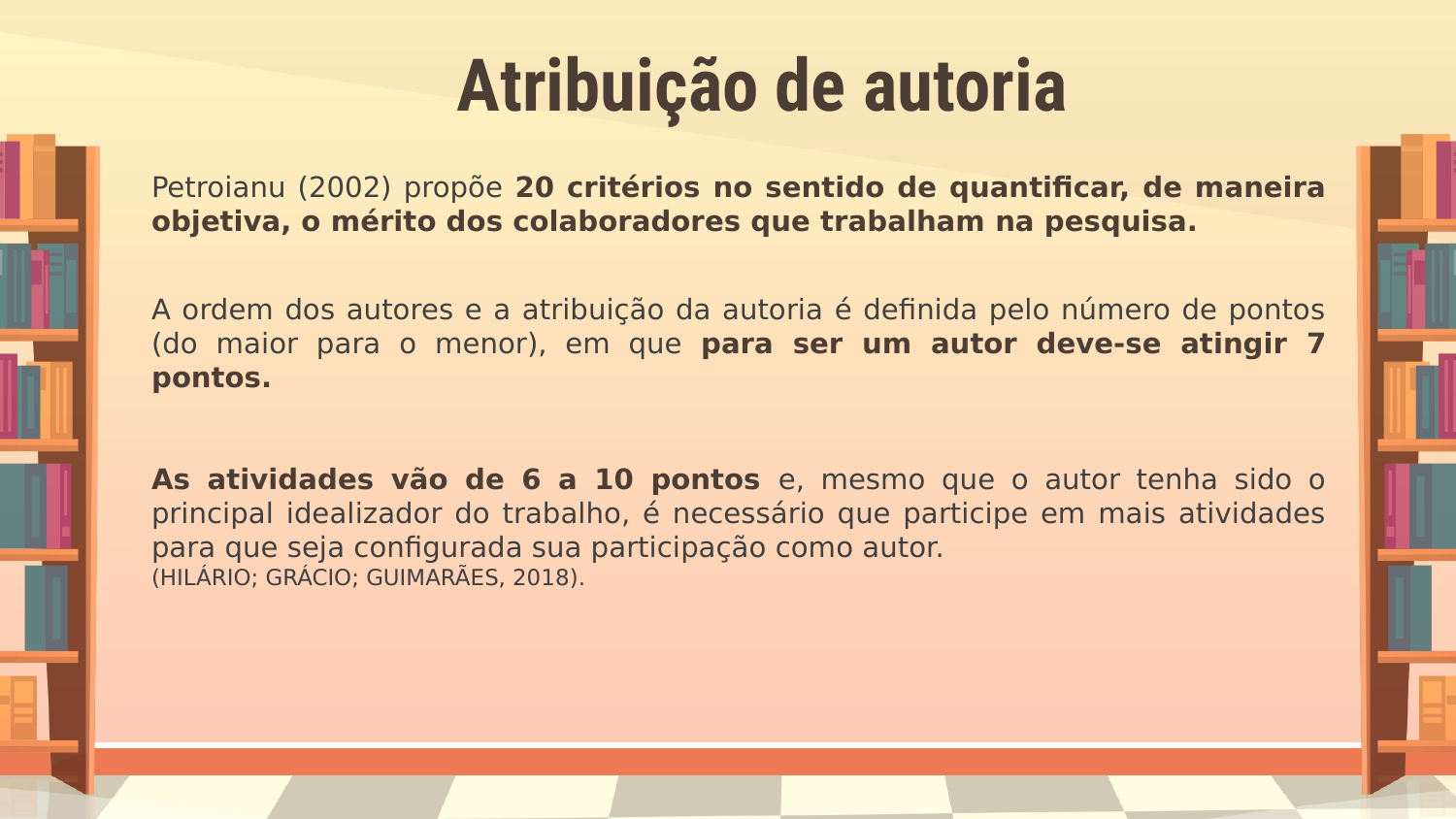

# Atribuição de autoria
Petroianu (2002) propõe 20 critérios no sentido de quantificar, de maneira objetiva, o mérito dos colaboradores que trabalham na pesquisa.

A ordem dos autores e a atribuição da autoria é definida pelo número de pontos (do maior para o menor), em que para ser um autor deve-se atingir 7 pontos.

As atividades vão de 6 a 10 pontos e, mesmo que o autor tenha sido o principal idealizador do trabalho, é necessário que participe em mais atividades para que seja configurada sua participação como autor.
(HILÁRIO; GRÁCIO; GUIMARÃES, 2018).